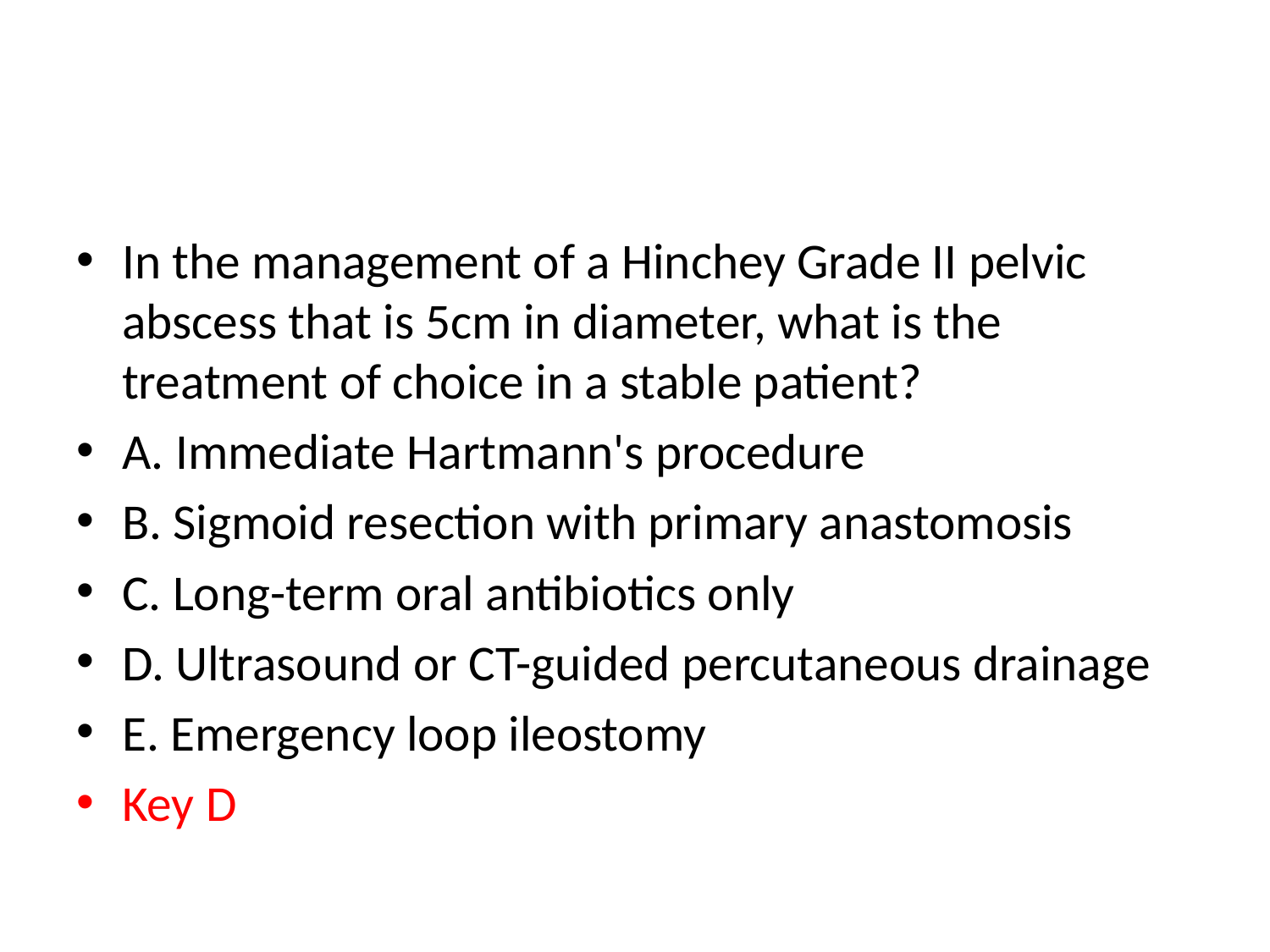

#
In the management of a Hinchey Grade II pelvic abscess that is 5cm in diameter, what is the treatment of choice in a stable patient?
A. Immediate Hartmann's procedure
B. Sigmoid resection with primary anastomosis
C. Long-term oral antibiotics only
D. Ultrasound or CT-guided percutaneous drainage
E. Emergency loop ileostomy
Key D